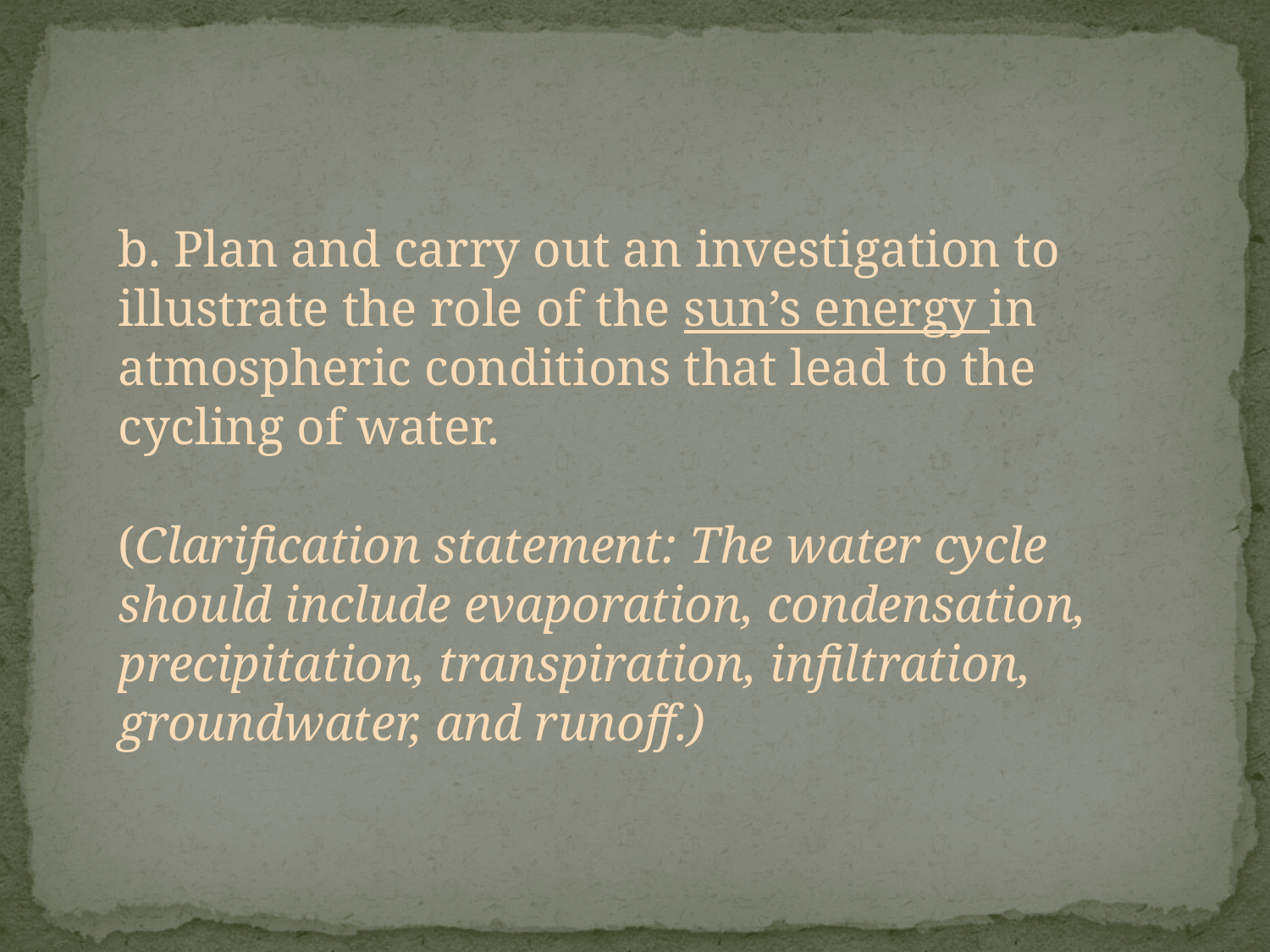

b. Plan and carry out an investigation to illustrate the role of the sun’s energy in atmospheric conditions that lead to the cycling of water.

(Clarification statement: The water cycle should include evaporation, condensation, precipitation, transpiration, infiltration, groundwater, and runoff.)